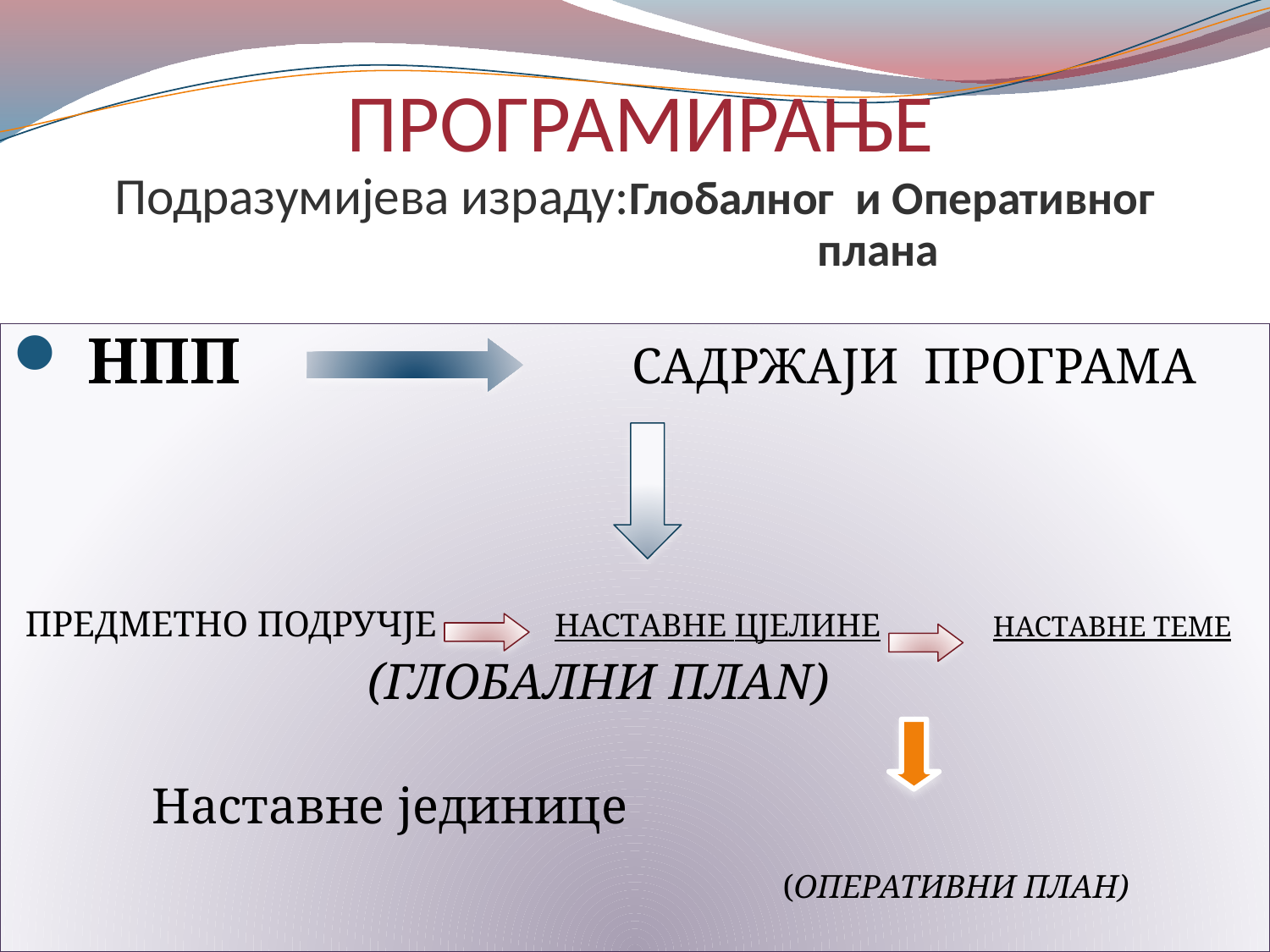

# ПРОГРАМИРАЊЕ Подразумијева израду:Глобалног  и Оперативног плана
 НПП                        САДРЖAЈИ  ПРОГРАМА

 ПРЕДМЕТНО ПОДРУЧЈE             НАСТAВНЕ ЦЈEЛИНE              НАСТAВНЕ ТEМE
                            (ГЛОБАЛНИ ПЛAN)

						        Настaвне јединице

 (ОПЕРАТИВНИ ПЛАН)